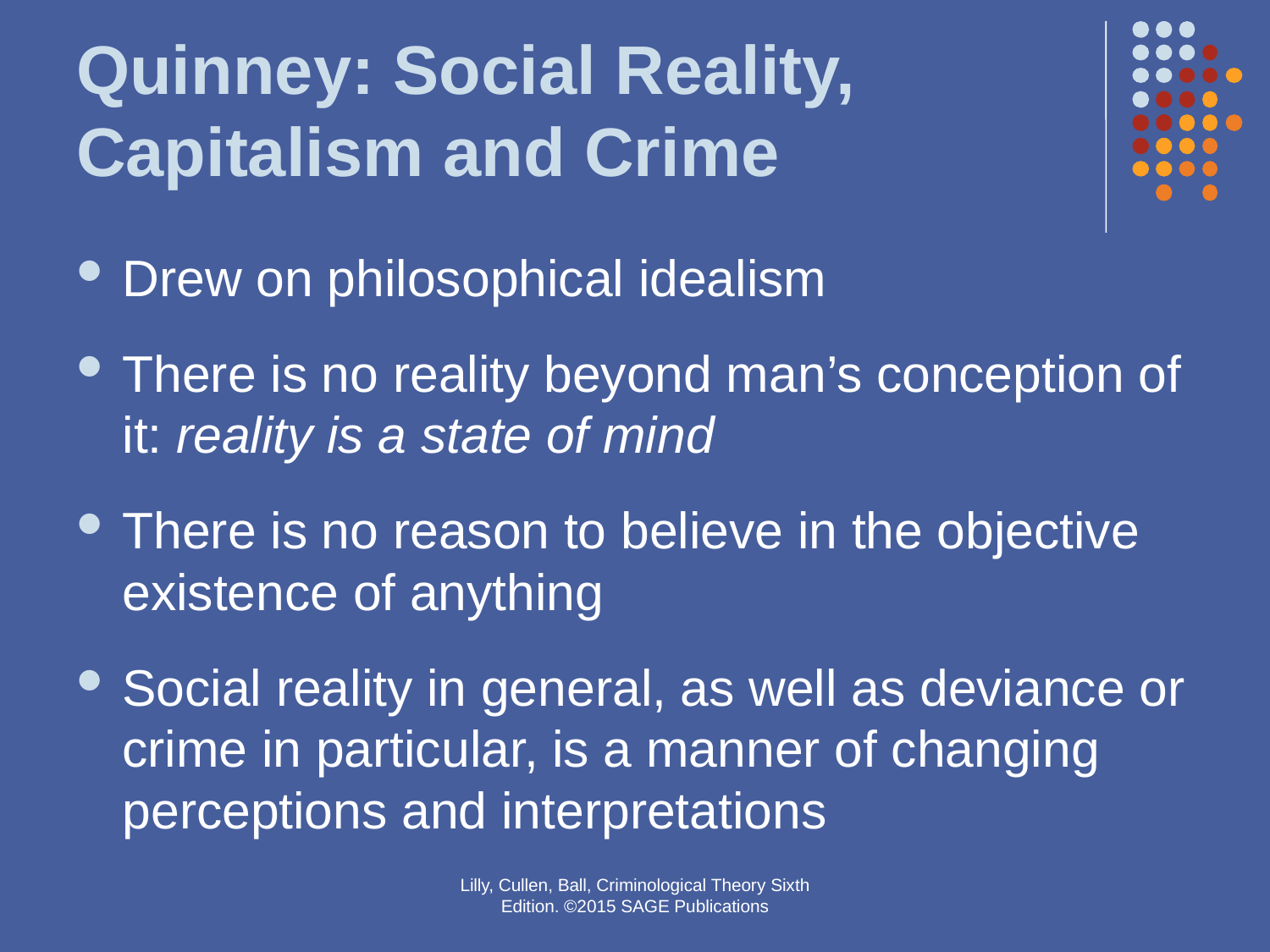

# Quinney: Social Reality, Capitalism and Crime
Drew on philosophical idealism

There is no reality beyond man’s conception of it: reality is a state of mind

There is no reason to believe in the objective existence of anything

Social reality in general, as well as deviance or crime in particular, is a manner of changing perceptions and interpretations
Lilly, Cullen, Ball, Criminological Theory Sixth Edition. ©2015 SAGE Publications